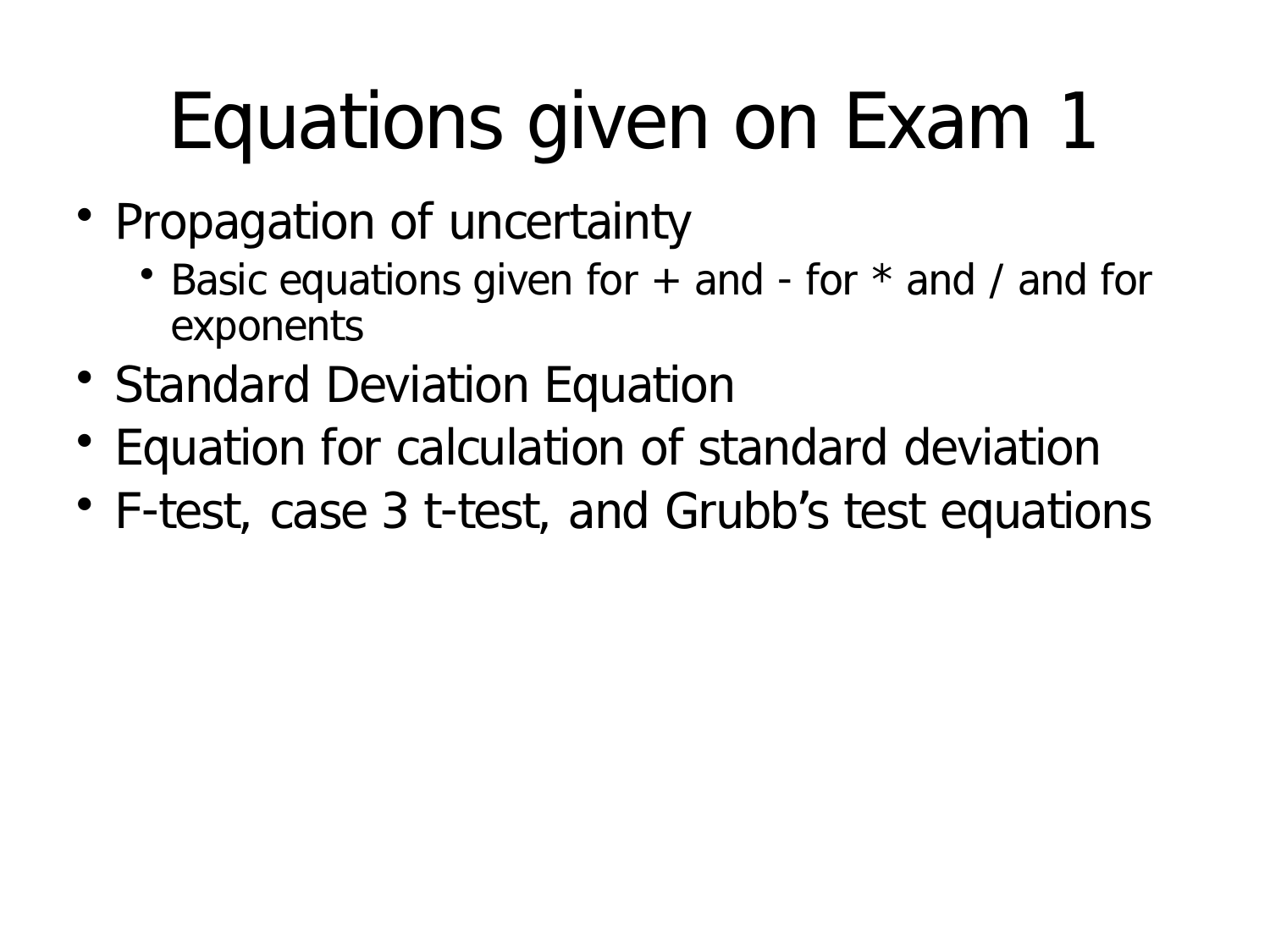

Equations given on Exam 1
Propagation of uncertainty
Basic equations given for + and - for * and / and for exponents
Standard Deviation Equation
Equation for calculation of standard deviation
F-test, case 3 t-test, and Grubb’s test equations